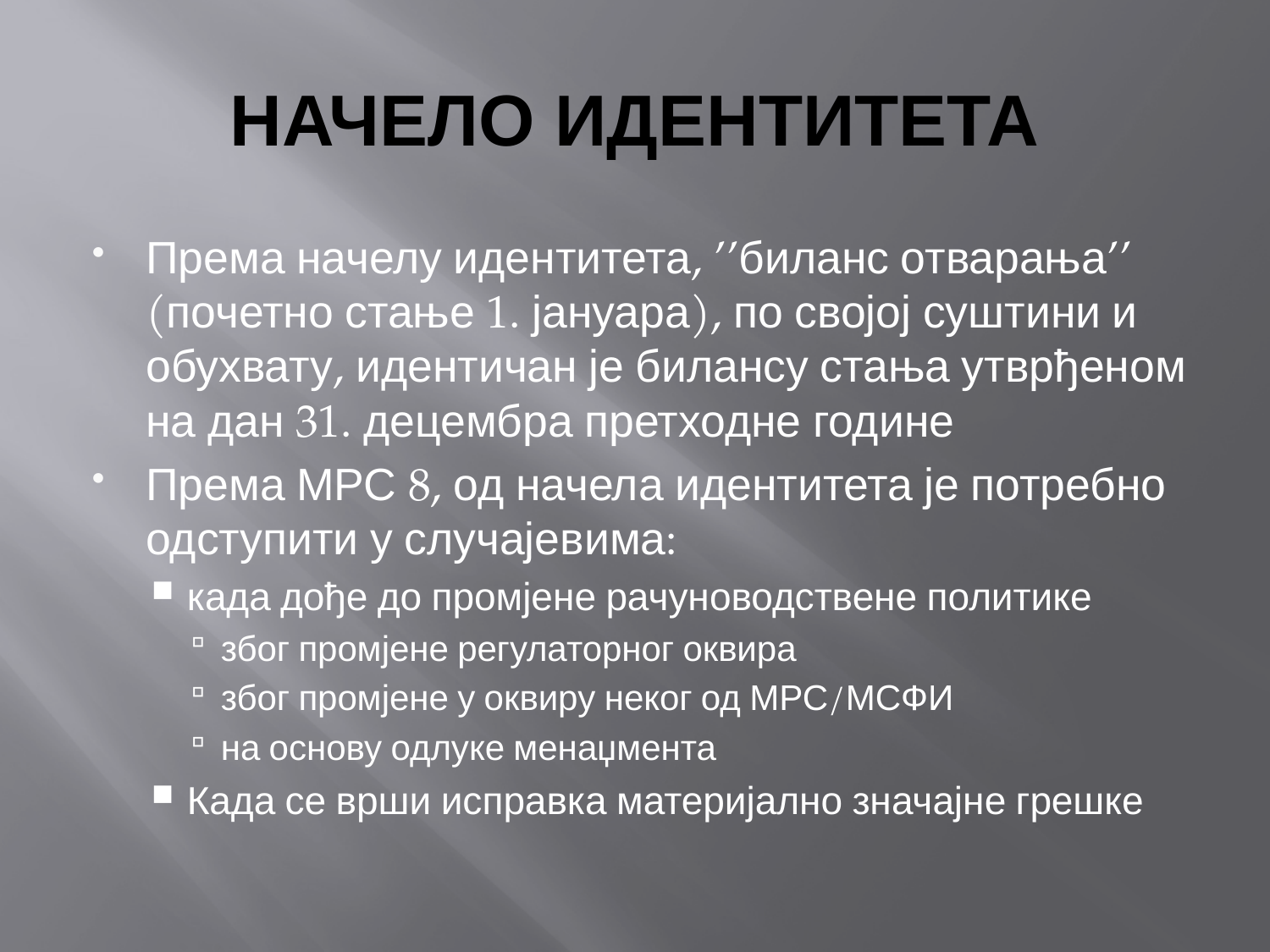

# НАЧЕЛО ИДЕНТИТЕТА
Према начелу идентитета, ’’биланс отварања’’ (почетно стање 1. јануара), по својој суштини и обухвату, идентичан је билансу стања утврђеном на дан 31. децембра претходне године
Према МРС 8, од начела идентитета је потребно одступити у случајевима:
када дође до промјене рачуноводствене политике
због промјене регулаторног оквира
због промјене у оквиру неког од МРС/МСФИ
на основу одлуке менаџмента
Када се врши исправка материјално значајне грешке